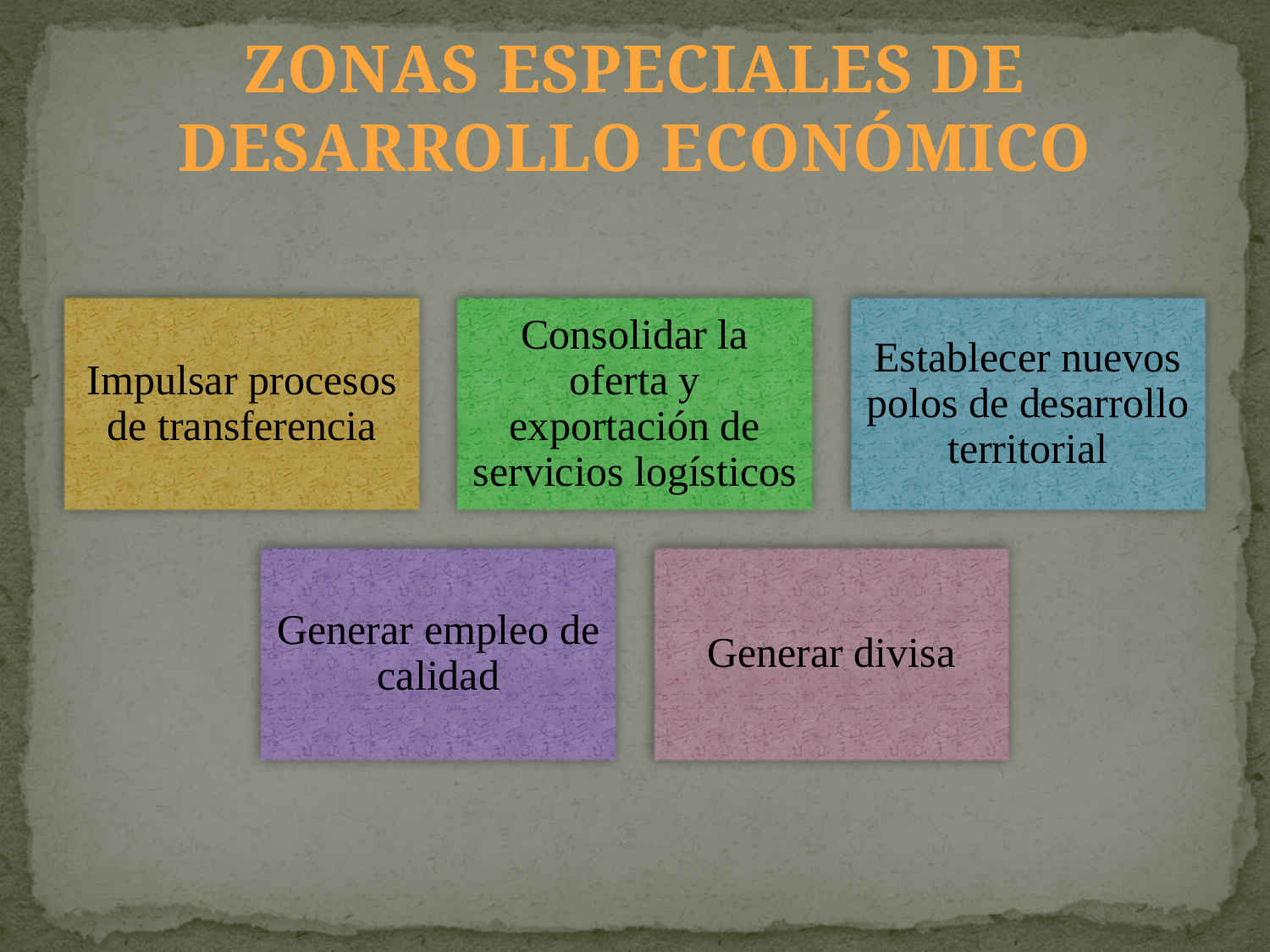

# ZONAS ESPECIALES DE DESARROLLO ECONÓMICO
Impulsar procesos de transferencia
Consolidar la oferta y exportación de servicios logísticos
Establecer nuevos polos de desarrollo territorial
Generar empleo de calidad
Generar divisa